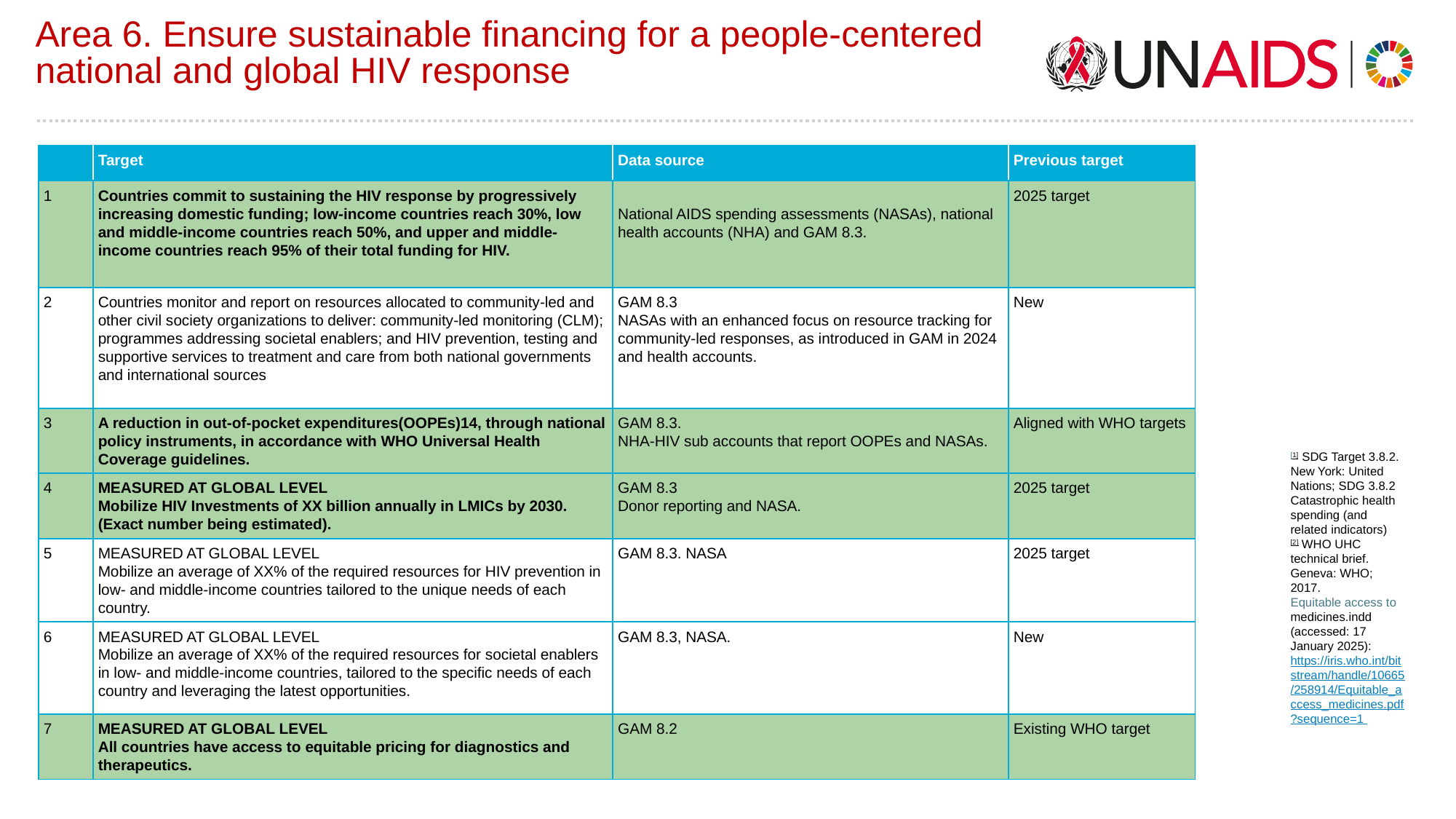

# Area 6. Ensure sustainable financing for a people-centered national and global HIV response
|  | Target | Data source | Previous target |
| --- | --- | --- | --- |
| 1 | Countries commit to sustaining the HIV response by progressively increasing domestic funding; low-income countries reach 30%, low and middle-income countries reach 50%, and upper and middle-income countries reach 95% of their total funding for HIV. | National AIDS spending assessments (NASAs), national health accounts (NHA) and GAM 8.3. | 2025 target |
| 2 | Countries monitor and report on resources allocated to community-led and other civil society organizations to deliver: community-led monitoring (CLM); programmes addressing societal enablers; and HIV prevention, testing and supportive services to treatment and care from both national governments and international sources | GAM 8.3 NASAs with an enhanced focus on resource tracking for community-led responses, as introduced in GAM in 2024 and health accounts. | New |
| 3 | A reduction in out-of-pocket expenditures(OOPEs)14, through national policy instruments, in accordance with WHO Universal Health Coverage guidelines. | GAM 8.3. NHA-HIV sub accounts that report OOPEs and NASAs. | Aligned with WHO targets |
| 4 | MEASURED AT GLOBAL LEVEL Mobilize HIV Investments of XX billion annually in LMICs by 2030.​ (Exact number being estimated). | GAM 8.3 Donor reporting and NASA. | 2025 target |
| 5 | MEASURED AT GLOBAL LEVEL Mobilize an average of XX% of the required resources for HIV prevention in low- and middle-income countries tailored to the unique needs of each country. | GAM 8.3. NASA | 2025 target |
| 6 | MEASURED AT GLOBAL LEVEL Mobilize an average of XX% of the required resources for societal enablers in low- and middle-income countries, tailored to the specific needs of each country and leveraging the latest opportunities. | GAM 8.3, NASA. | New |
| 7 | MEASURED AT GLOBAL LEVEL All countries have access to equitable pricing for diagnostics and therapeutics. | GAM 8.2 | Existing WHO target |

[1] SDG Target 3.8.2. New York: United Nations; SDG 3.8.2 Catastrophic health spending (and related indicators)
[2] WHO UHC technical brief. Geneva: WHO; 2017. Equitable access to medicines.indd (accessed: 17 January 2025): https://iris.who.int/bitstream/handle/10665/258914/Equitable_access_medicines.pdf?sequence=1